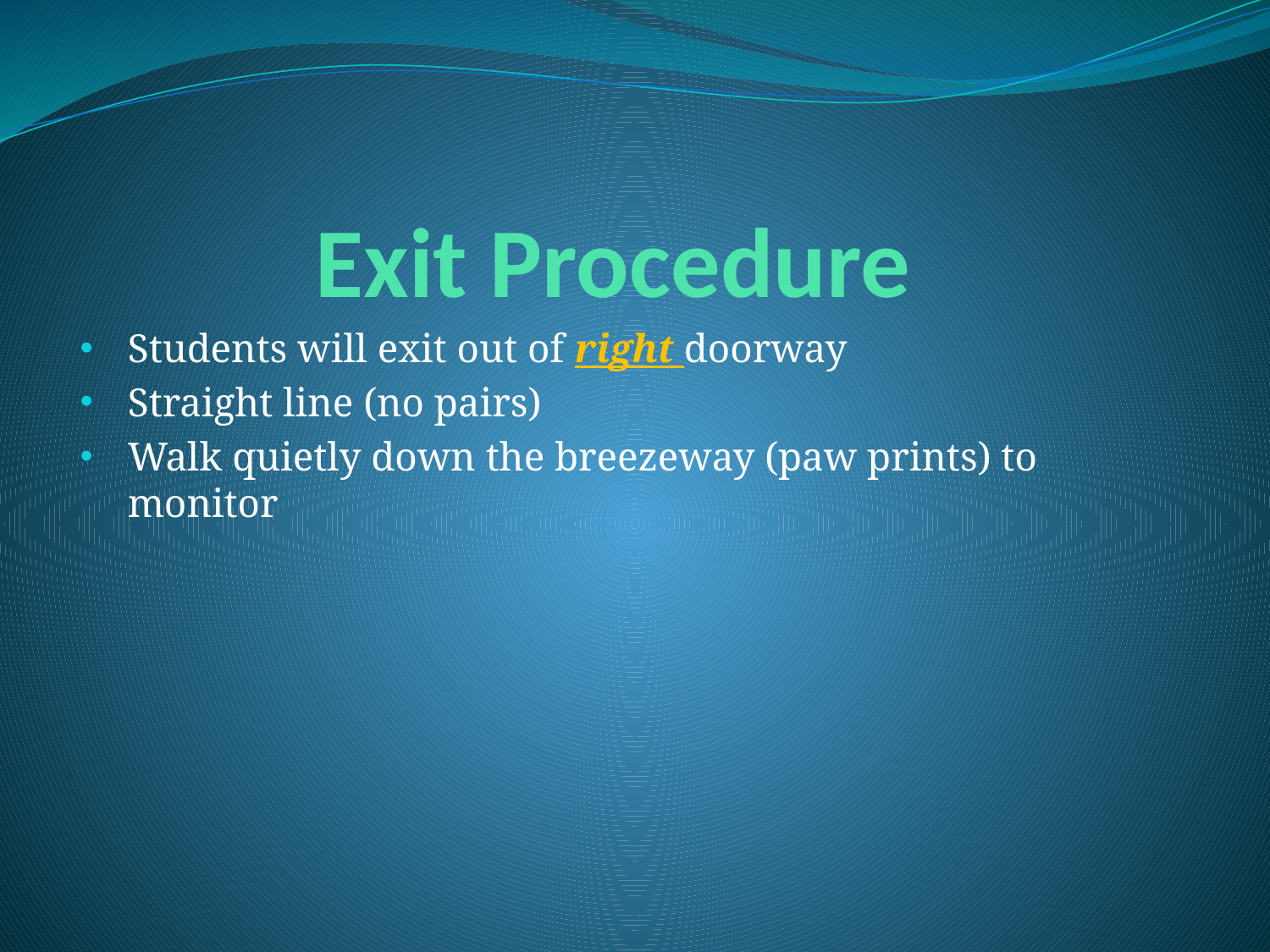

# Exit Procedure
Students will exit out of right doorway
Straight line (no pairs)
Walk quietly down the breezeway (paw prints) to monitor